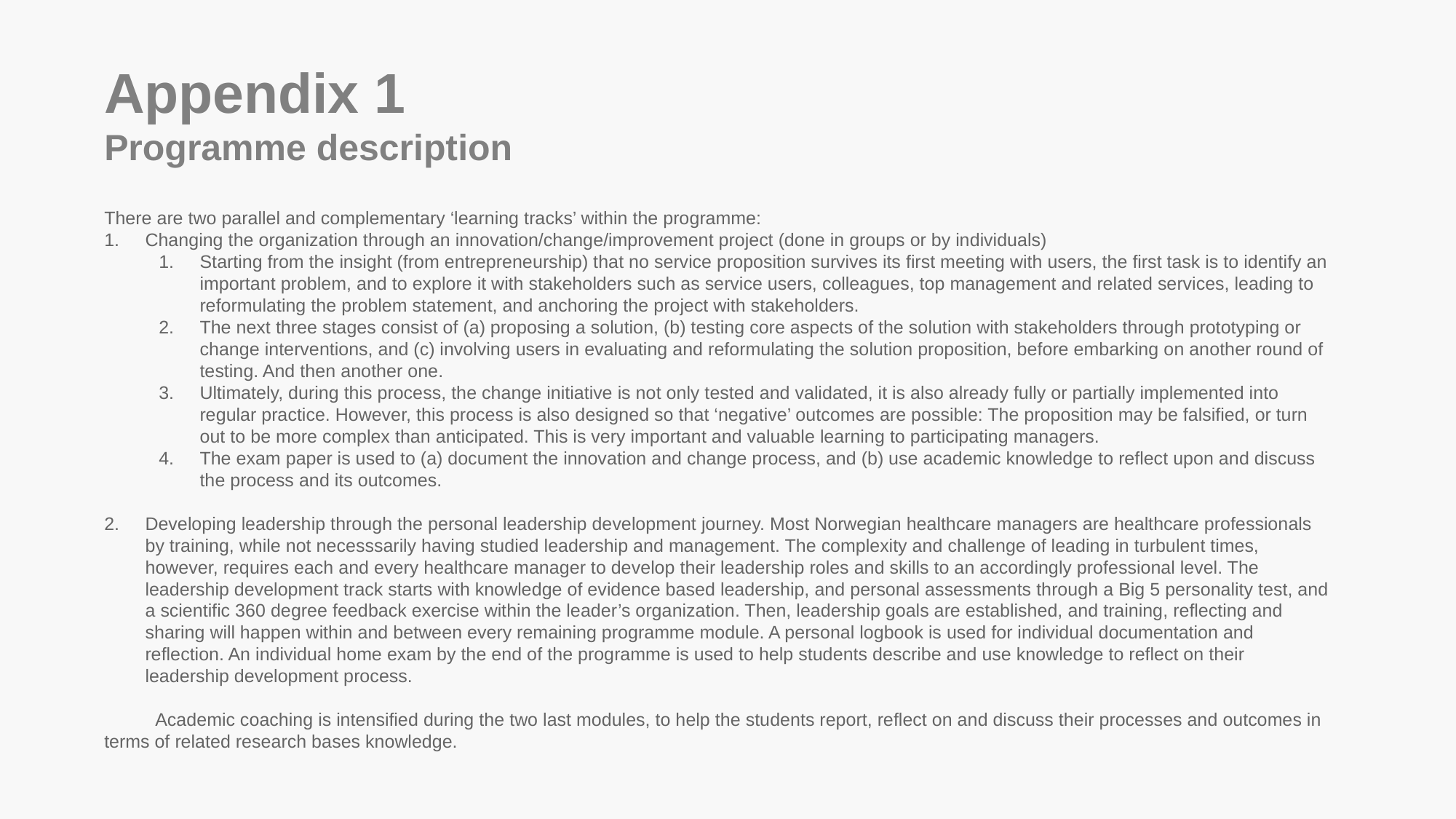

Appendix 1
Programme description
There are two parallel and complementary ‘learning tracks’ within the programme:
Changing the organization through an innovation/change/improvement project (done in groups or by individuals)
Starting from the insight (from entrepreneurship) that no service proposition survives its first meeting with users, the first task is to identify an important problem, and to explore it with stakeholders such as service users, colleagues, top management and related services, leading to reformulating the problem statement, and anchoring the project with stakeholders.
The next three stages consist of (a) proposing a solution, (b) testing core aspects of the solution with stakeholders through prototyping or change interventions, and (c) involving users in evaluating and reformulating the solution proposition, before embarking on another round of testing. And then another one.
Ultimately, during this process, the change initiative is not only tested and validated, it is also already fully or partially implemented into regular practice. However, this process is also designed so that ‘negative’ outcomes are possible: The proposition may be falsified, or turn out to be more complex than anticipated. This is very important and valuable learning to participating managers.
The exam paper is used to (a) document the innovation and change process, and (b) use academic knowledge to reflect upon and discuss the process and its outcomes.

Developing leadership through the personal leadership development journey. Most Norwegian healthcare managers are healthcare professionals by training, while not necesssarily having studied leadership and management. The complexity and challenge of leading in turbulent times, however, requires each and every healthcare manager to develop their leadership roles and skills to an accordingly professional level. The leadership development track starts with knowledge of evidence based leadership, and personal assessments through a Big 5 personality test, and a scientific 360 degree feedback exercise within the leader’s organization. Then, leadership goals are established, and training, reflecting and sharing will happen within and between every remaining programme module. A personal logbook is used for individual documentation and reflection. An individual home exam by the end of the programme is used to help students describe and use knowledge to reflect on their leadership development process.

          Academic coaching is intensified during the two last modules, to help the students report, reflect on and discuss their processes and outcomes in terms of related research bases knowledge.